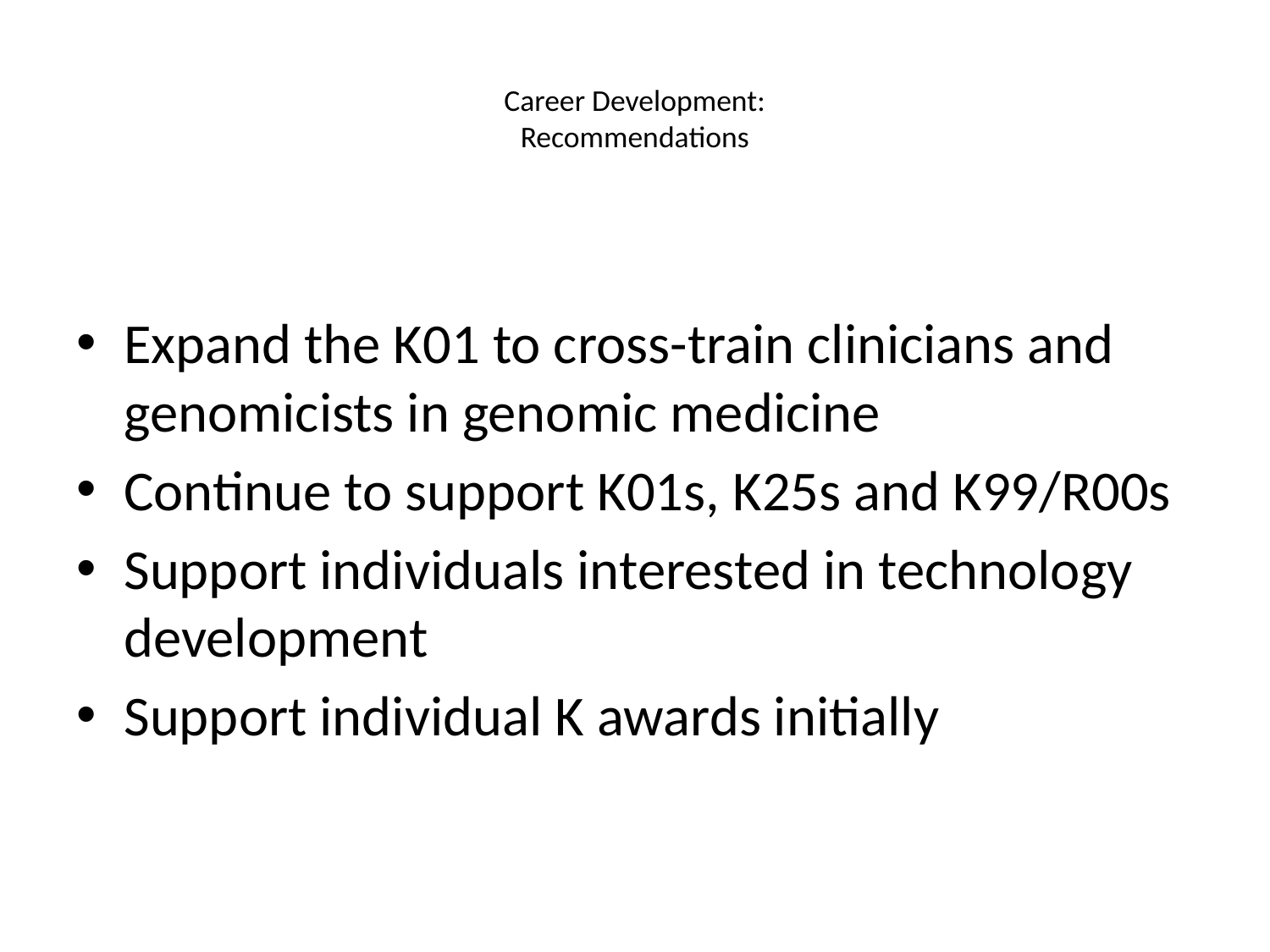

# Career Development: Recommendations

Expand the K01 to cross-train clinicians and genomicists in genomic medicine
Continue to support K01s, K25s and K99/R00s
Support individuals interested in technology development
Support individual K awards initially